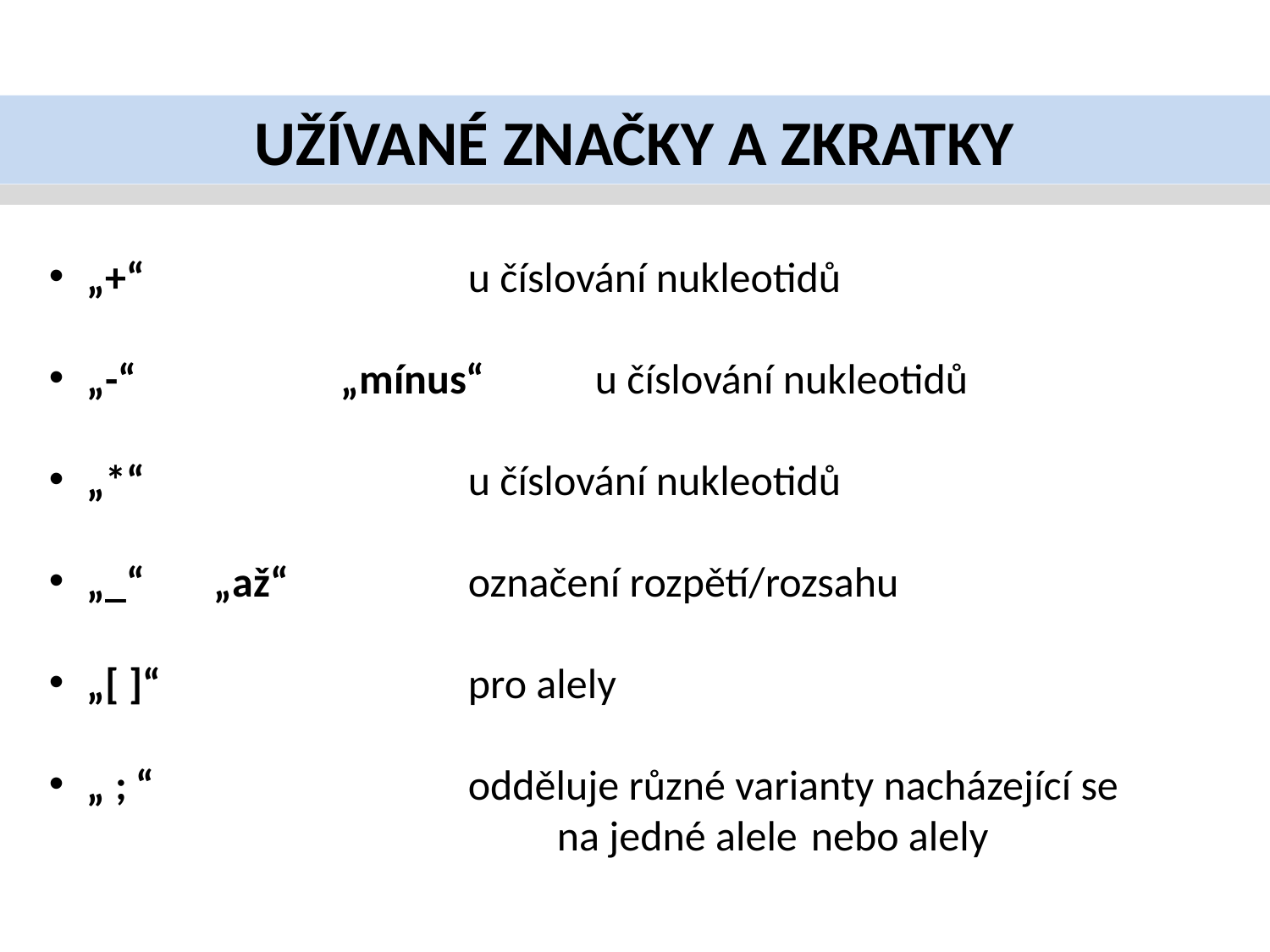

UŽÍVANÉ ZNAČKY A ZKRATKY

„+“ 			u číslování nukleotidů

„-“		„mínus“	u číslování nukleotidů

„*“			u číslování nukleotidů

„_“	„až“		označení rozpětí/rozsahu

„[ ]“ 			pro alely

„ ; “			odděluje různé varianty nacházející se
				na jedné alele	nebo alely